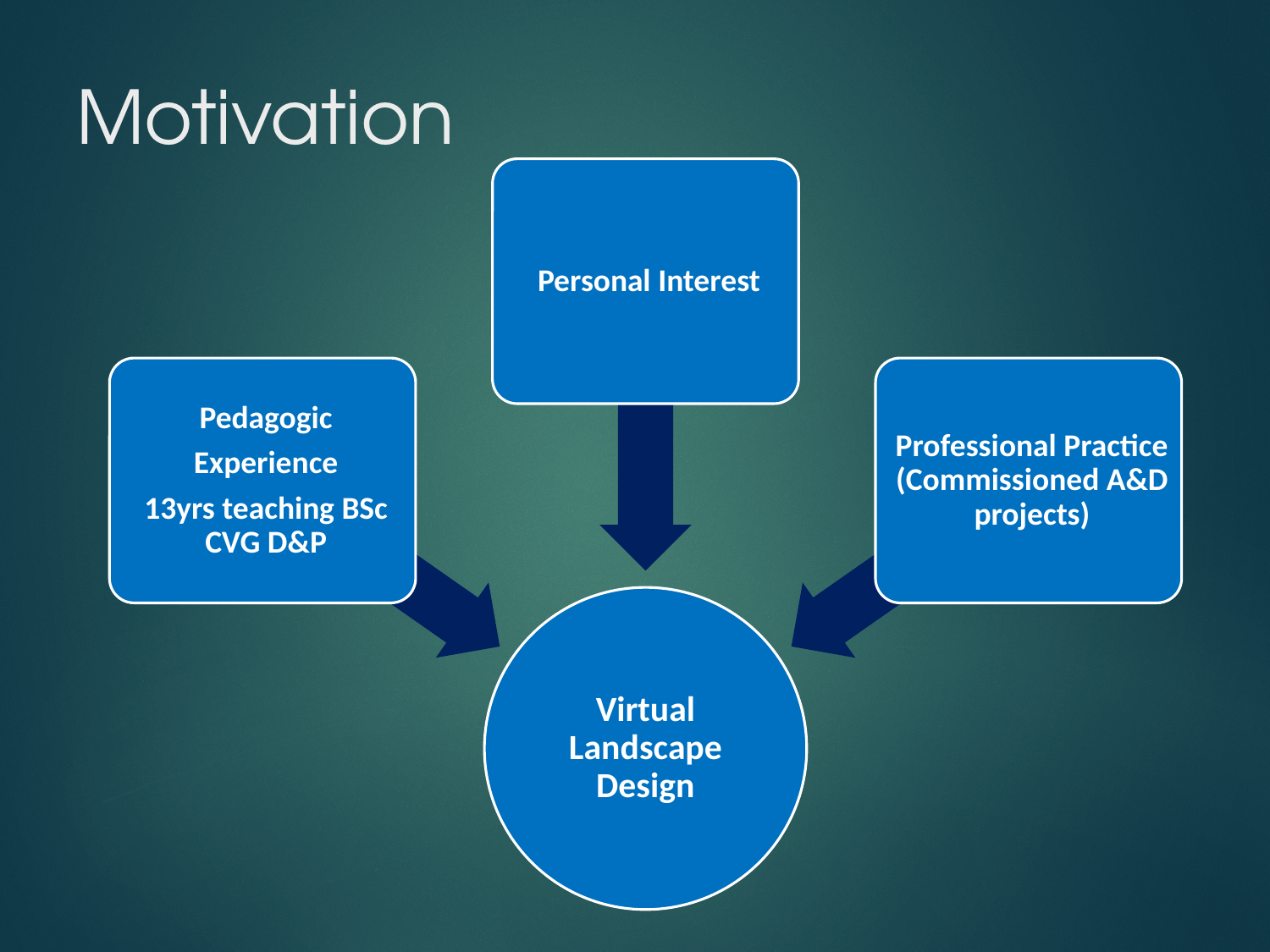

# Motivation
Virtual Landscape Design
Pedagogic
Experience
13yrs teaching BSc CVG D&P
Personal Interest
Professional Practice (Commissioned A&D projects)